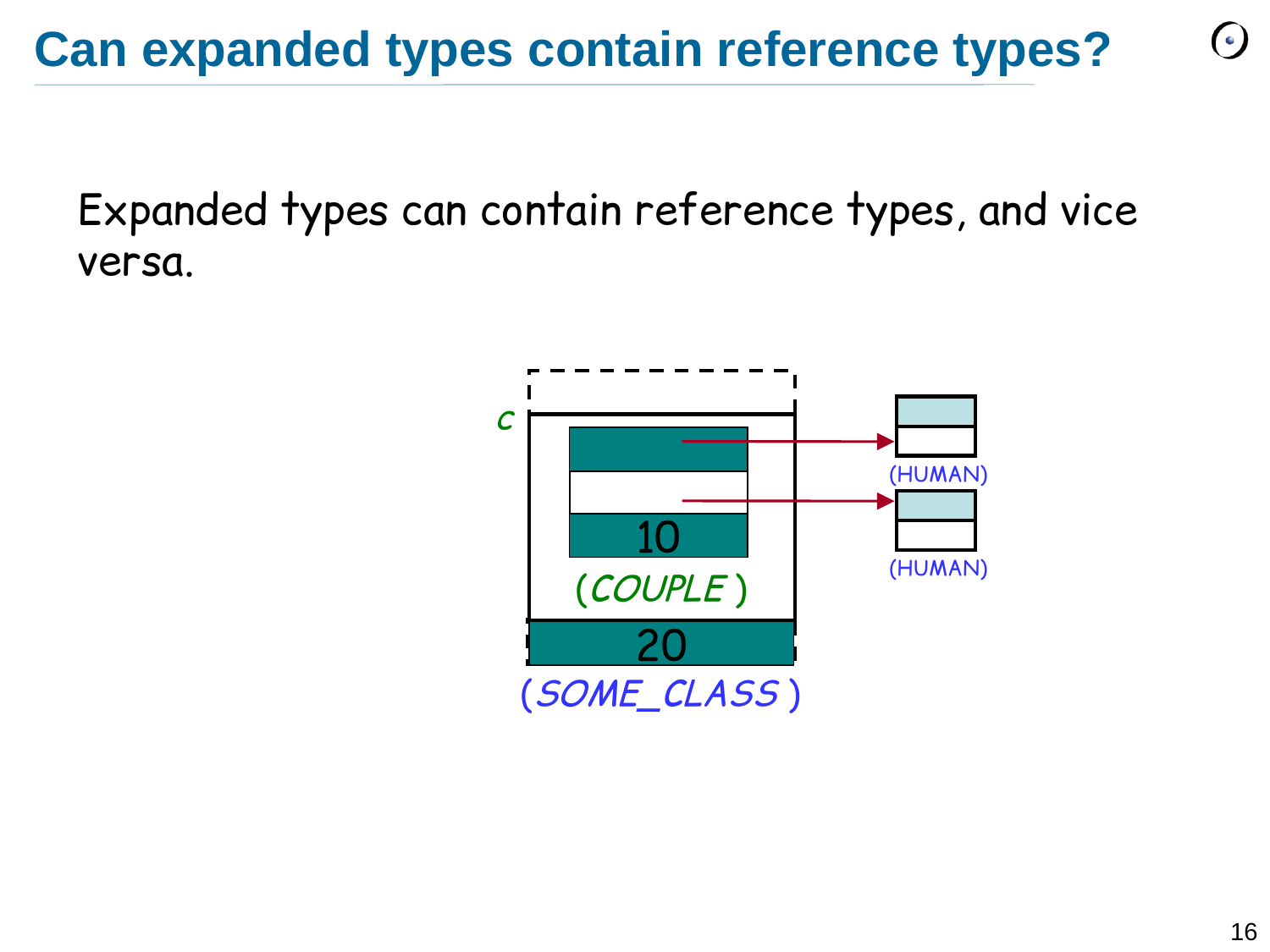

# Can expanded types contain reference types?
Expanded types can contain reference types, and vice versa.

c

(HUMAN)

10
(HUMAN)
(COUPLE )

20
(SOME_CLASS )